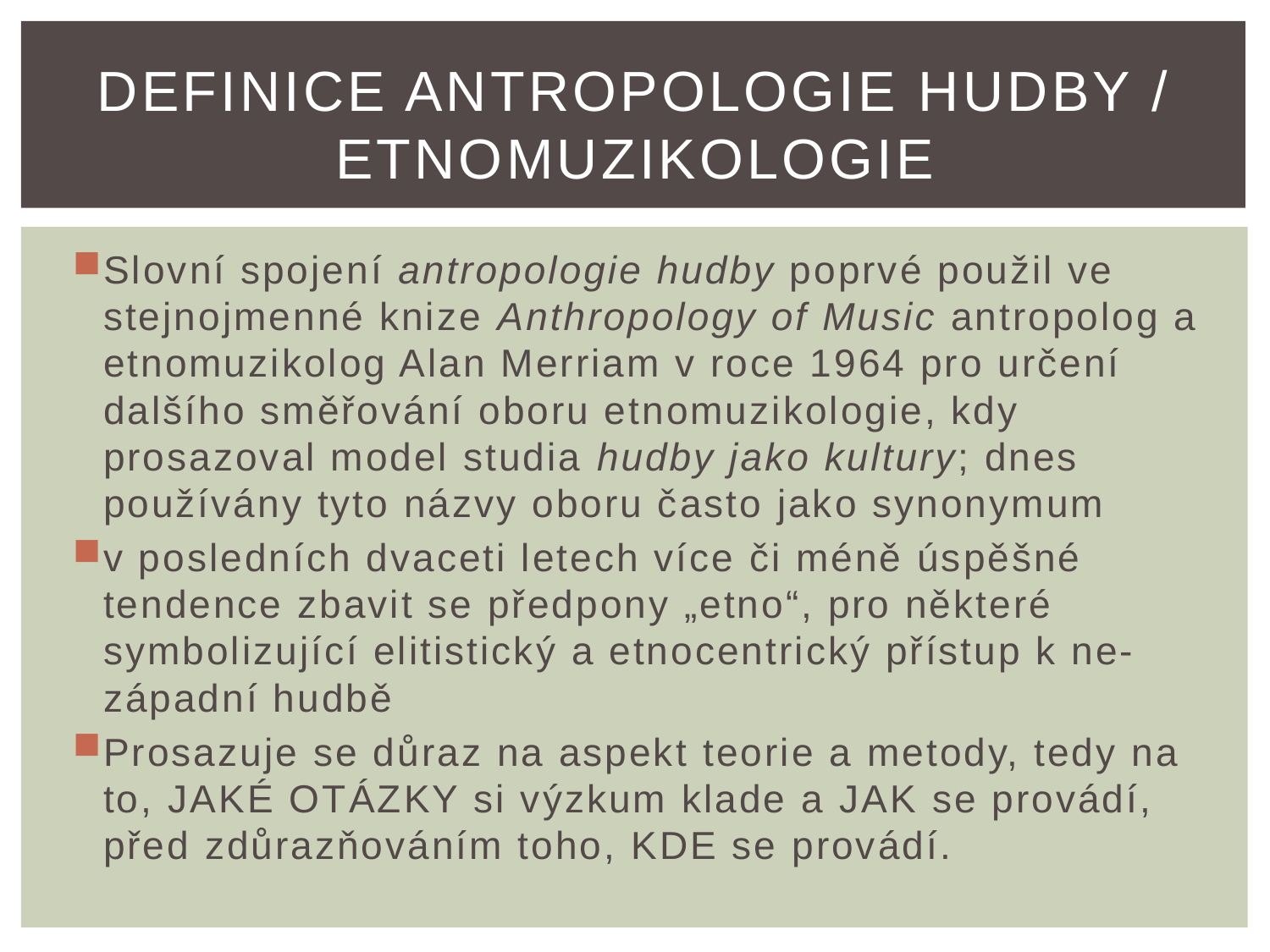

# Definice Antropologie hudby / etnomuzikologie
Slovní spojení antropologie hudby poprvé použil ve stejnojmenné knize Anthropology of Music antropolog a etnomuzikolog Alan Merriam v roce 1964 pro určení dalšího směřování oboru etnomuzikologie, kdy prosazoval model studia hudby jako kultury; dnes používány tyto názvy oboru často jako synonymum
v posledních dvaceti letech více či méně úspěšné tendence zbavit se předpony „etno“, pro některé symbolizující elitistický a etnocentrický přístup k ne-západní hudbě
Prosazuje se důraz na aspekt teorie a metody, tedy na to, JAKÉ OTÁZKY si výzkum klade a JAK se provádí, před zdůrazňováním toho, KDE se provádí.